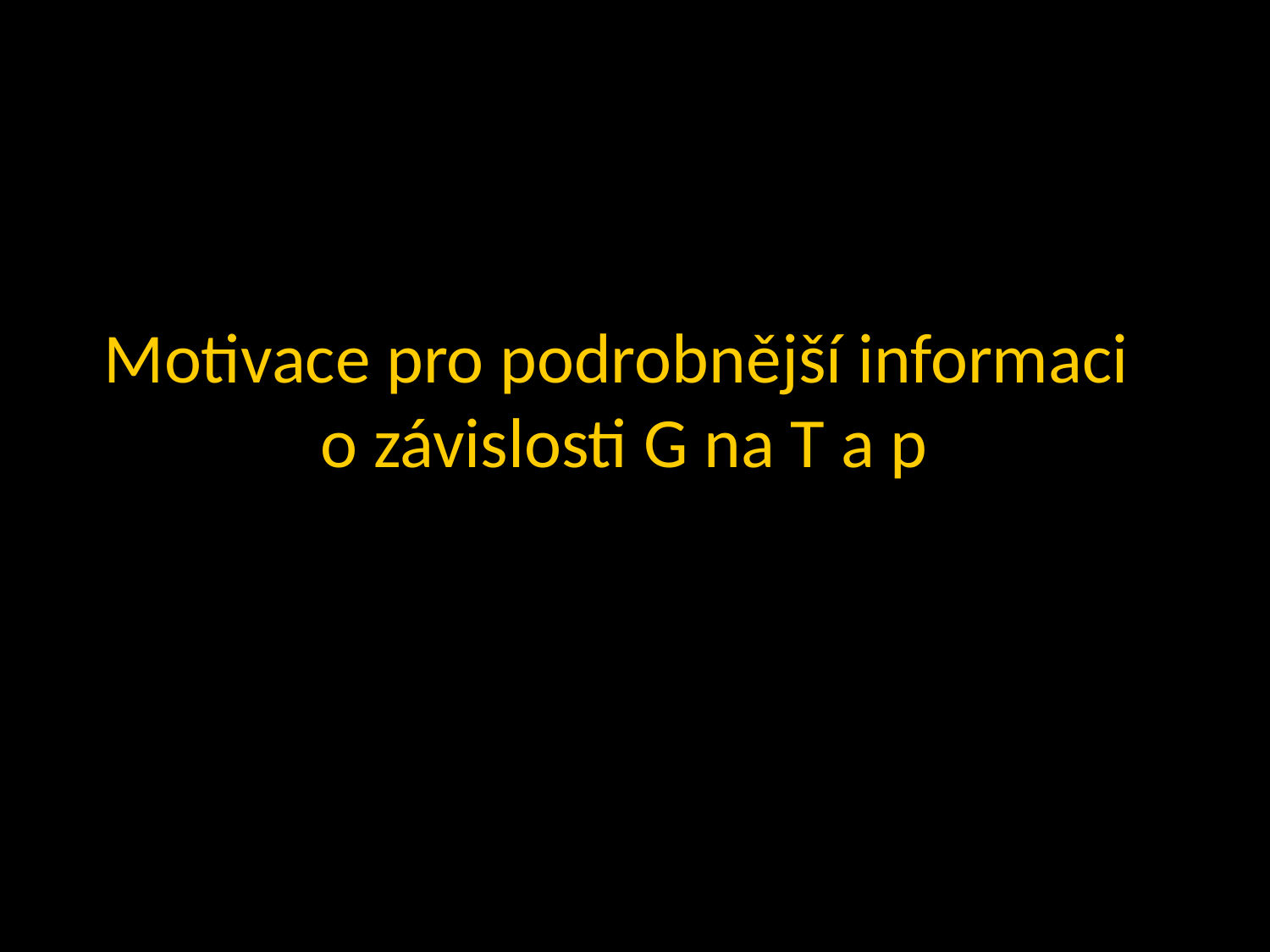

# Motivace pro podrobnější informaci o závislosti G na T a p